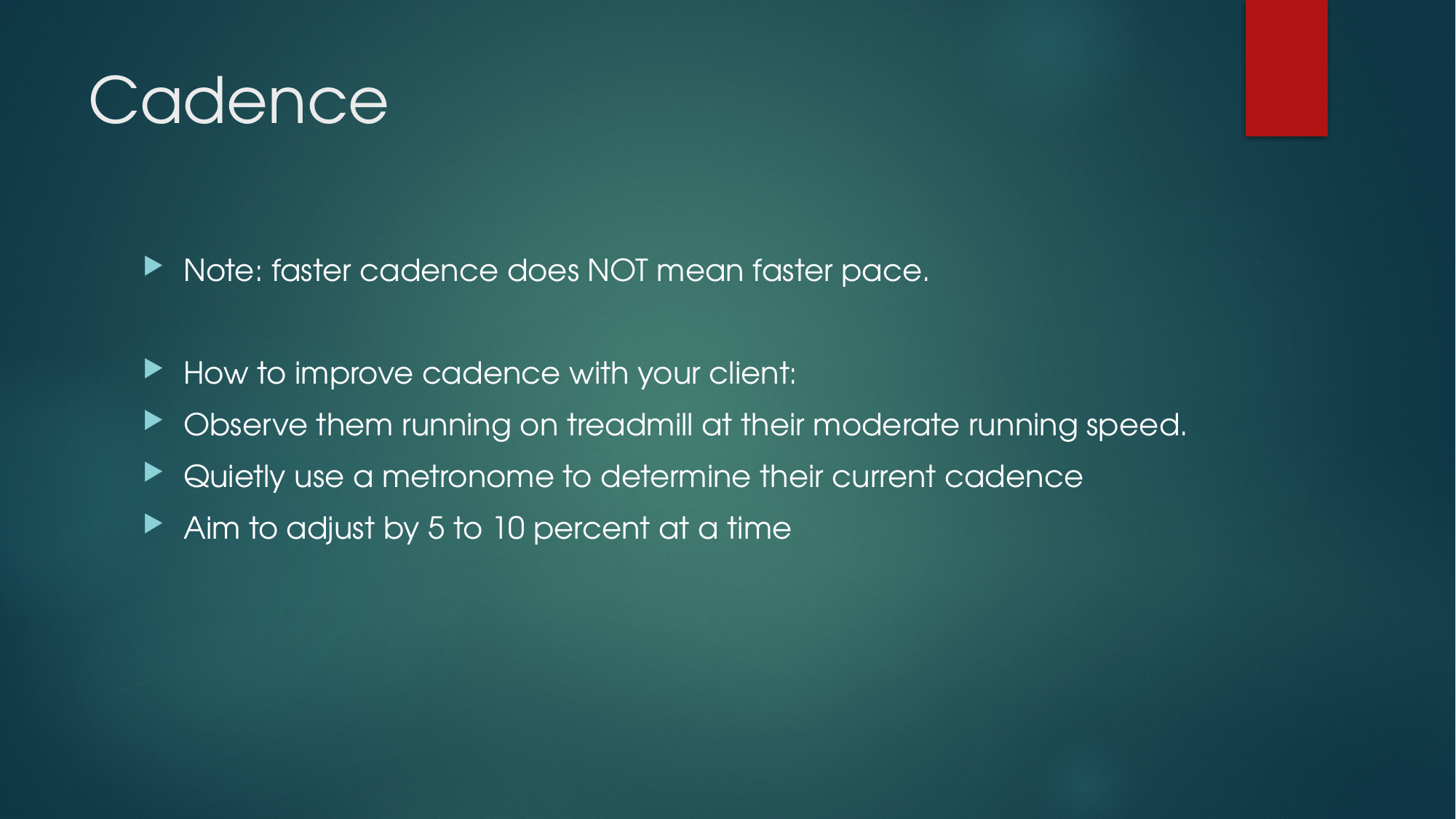

# Cadence
Note: faster cadence does NOT mean faster pace.

How to improve cadence with your client:
Observe them running on treadmill at their moderate running speed.
Quietly use a metronome to determine their current cadence
Aim to adjust by 5 to 10 percent at a time